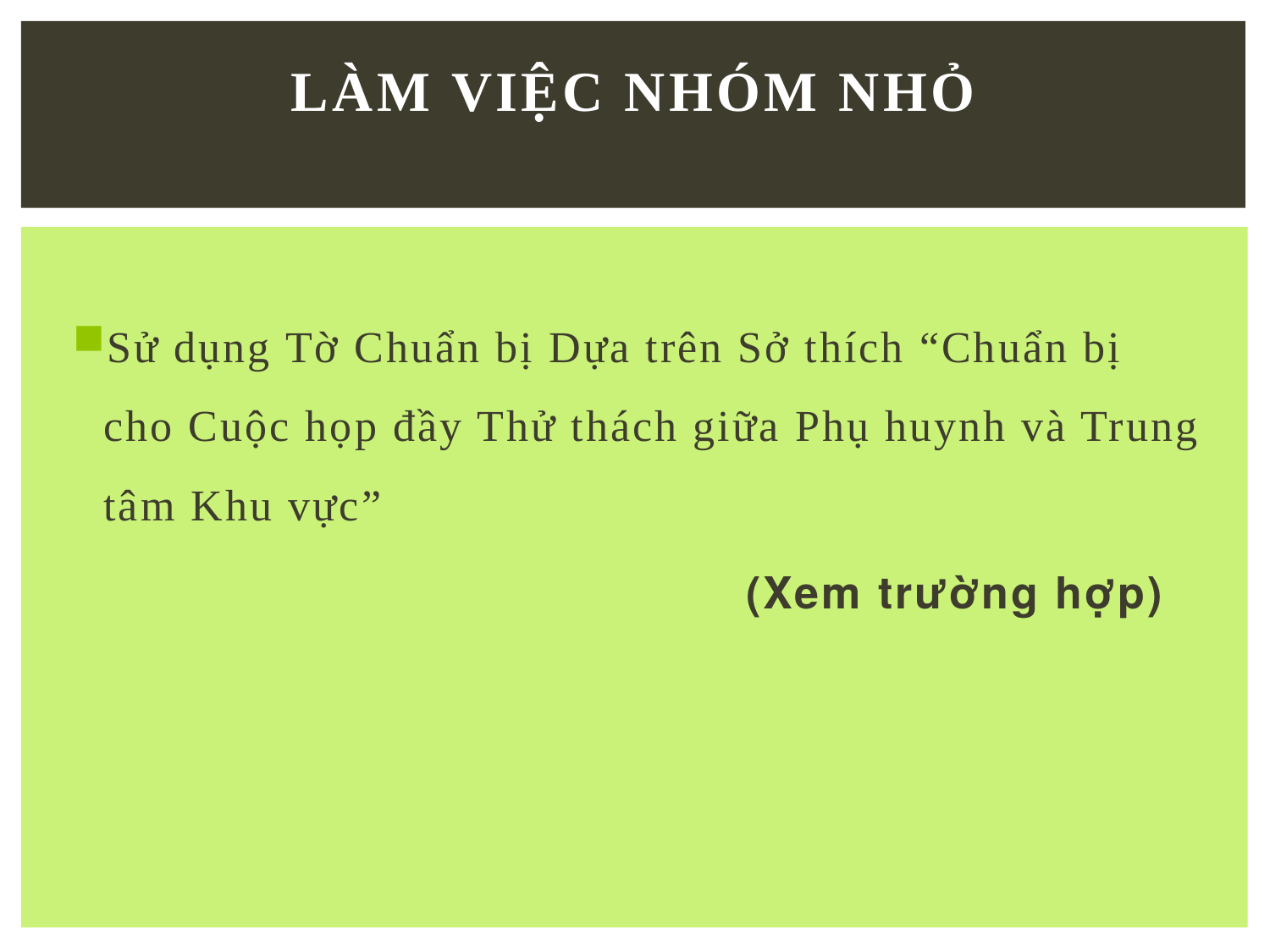

# Làm việc nhóm nhỏ
Sử dụng Tờ Chuẩn bị Dựa trên Sở thích “Chuẩn bị cho Cuộc họp đầy Thử thách giữa Phụ huynh và Trung tâm Khu vực”
					(Xem trường hợp)